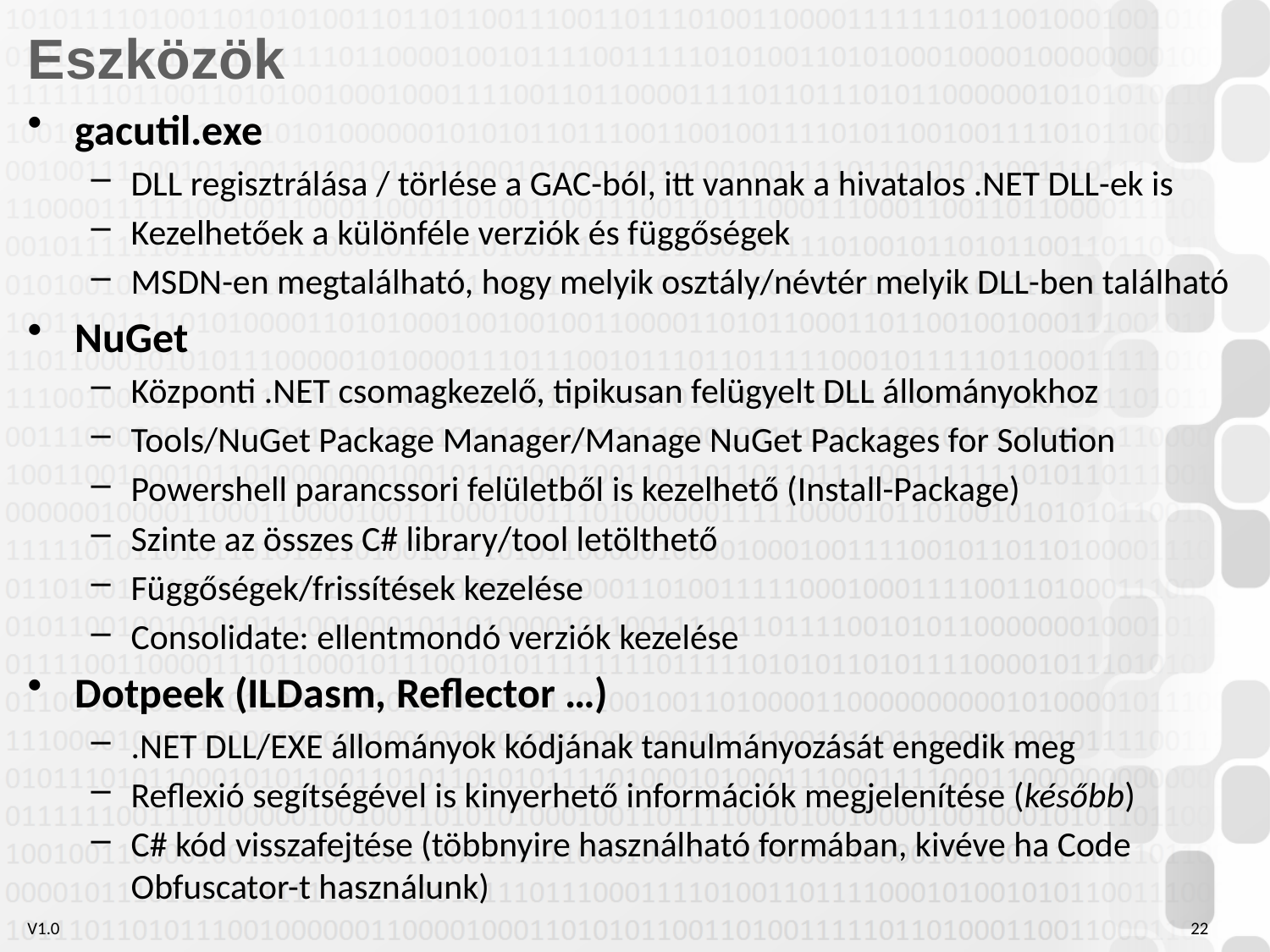

# Eszközök
gacutil.exe
DLL regisztrálása / törlése a GAC-ból, itt vannak a hivatalos .NET DLL-ek is
Kezelhetőek a különféle verziók és függőségek
MSDN-en megtalálható, hogy melyik osztály/névtér melyik DLL-ben található
NuGet
Központi .NET csomagkezelő, tipikusan felügyelt DLL állományokhoz
Tools/NuGet Package Manager/Manage NuGet Packages for Solution
Powershell parancssori felületből is kezelhető (Install-Package)
Szinte az összes C# library/tool letölthető
Függőségek/frissítések kezelése
Consolidate: ellentmondó verziók kezelése
Dotpeek (ILDasm, Reflector …)
.NET DLL/EXE állományok kódjának tanulmányozását engedik meg
Reflexió segítségével is kinyerhető információk megjelenítése (később)
C# kód visszafejtése (többnyire használható formában, kivéve ha Code Obfuscator-t használunk)

22